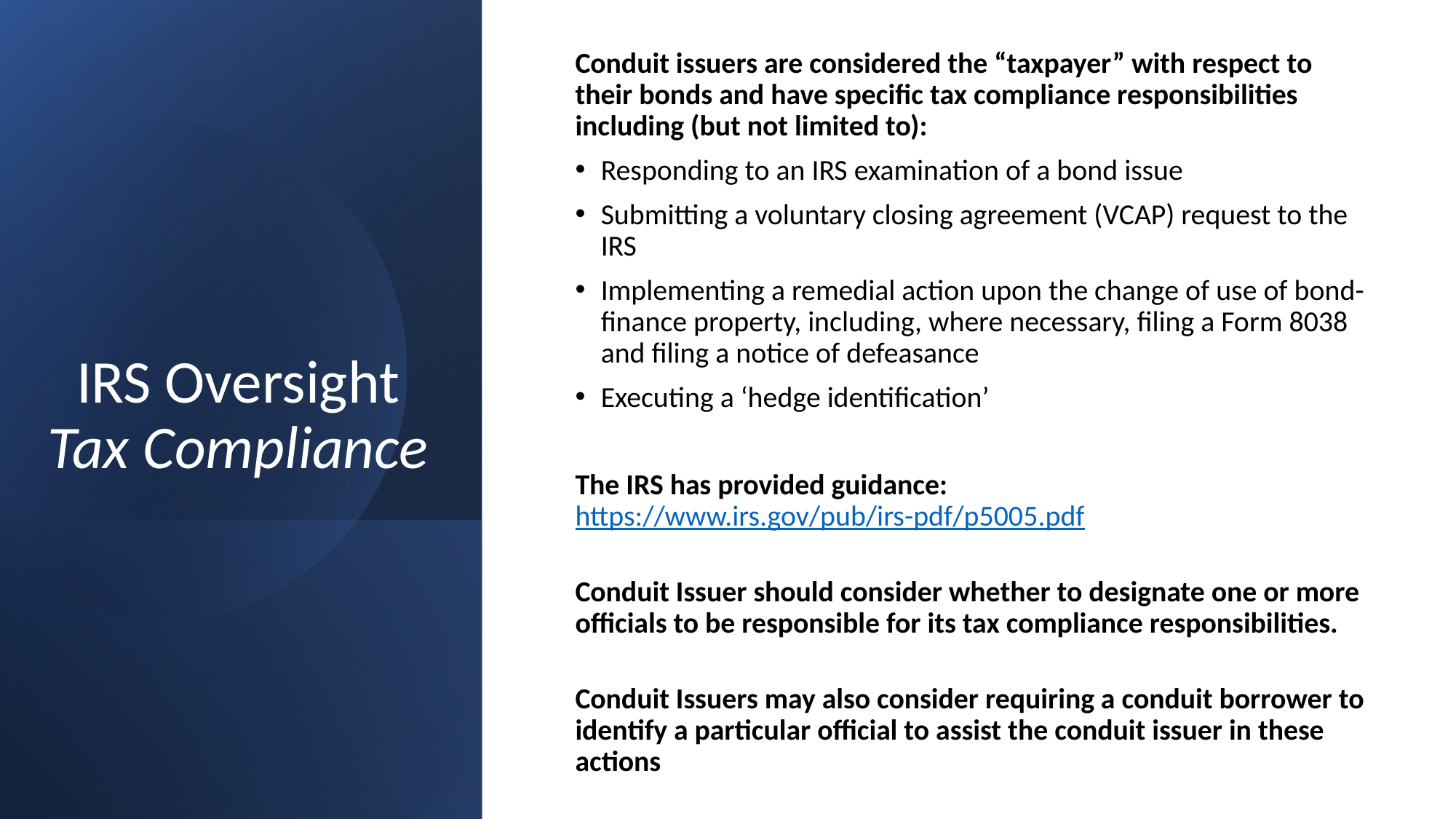

Conduit issuers are considered the “taxpayer” with respect to their bonds and have specific tax compliance responsibilities including (but not limited to):
Responding to an IRS examination of a bond issue
Submitting a voluntary closing agreement (VCAP) request to the IRS
Implementing a remedial action upon the change of use of bond-finance property, including, where necessary, filing a Form 8038 and filing a notice of defeasance
Executing a ‘hedge identification’

The IRS has provided guidance:  https://www.irs.gov/pub/irs-pdf/p5005.pdf

Conduit Issuer should consider whether to designate one or more officials to be responsible for its tax compliance responsibilities.

Conduit Issuers may also consider requiring a conduit borrower to identify a particular official to assist the conduit issuer in these actions

# IRS Oversight Tax Compliance